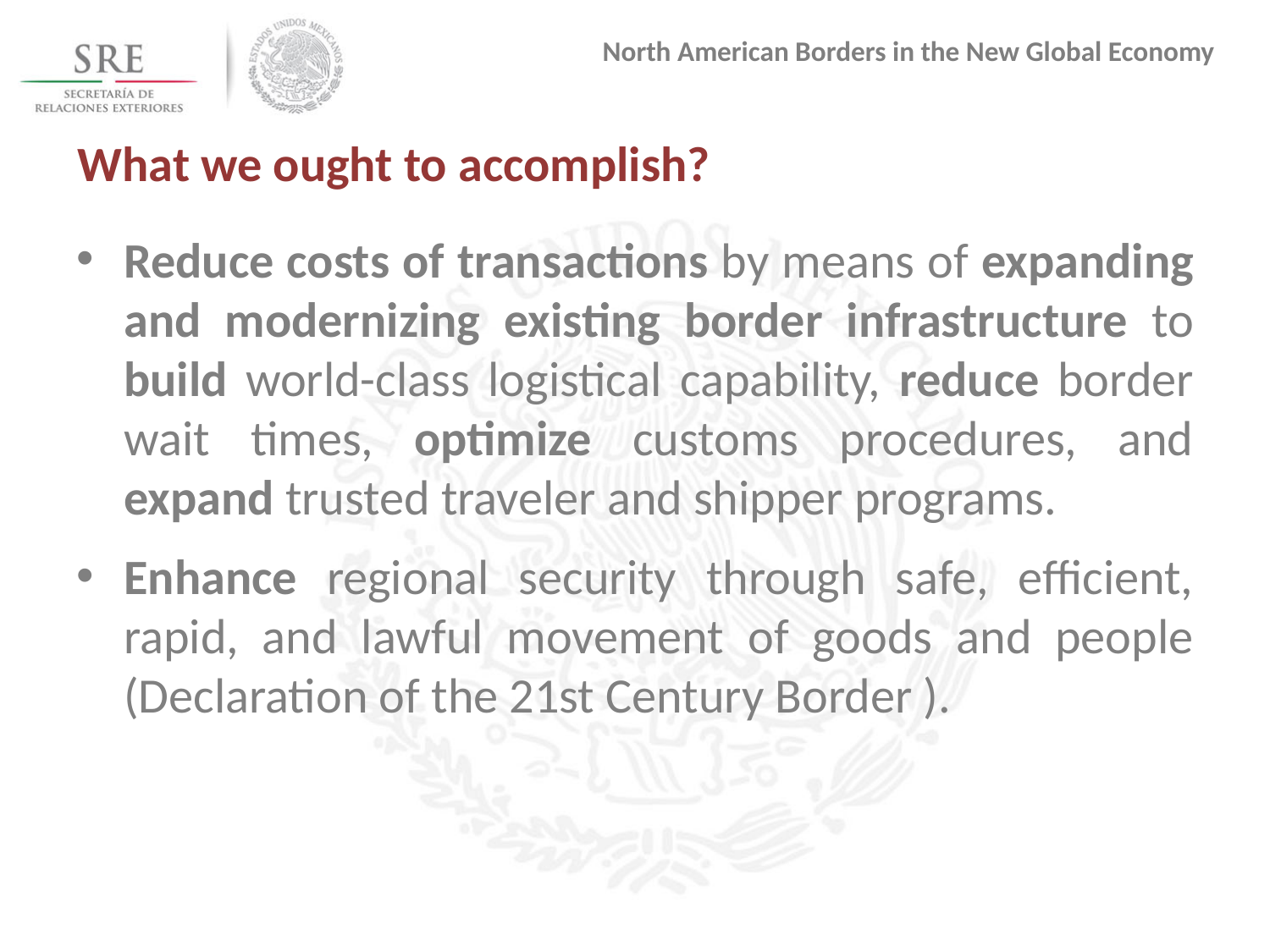

North American Borders in the New Global Economy
What we ought to accomplish?
Reduce costs of transactions by means of expanding and modernizing existing border infrastructure to build world-class logistical capability, reduce border wait times, optimize customs procedures, and expand trusted traveler and shipper programs.
Enhance regional security through safe, efficient, rapid, and lawful movement of goods and people (Declaration of the 21st Century Border ).